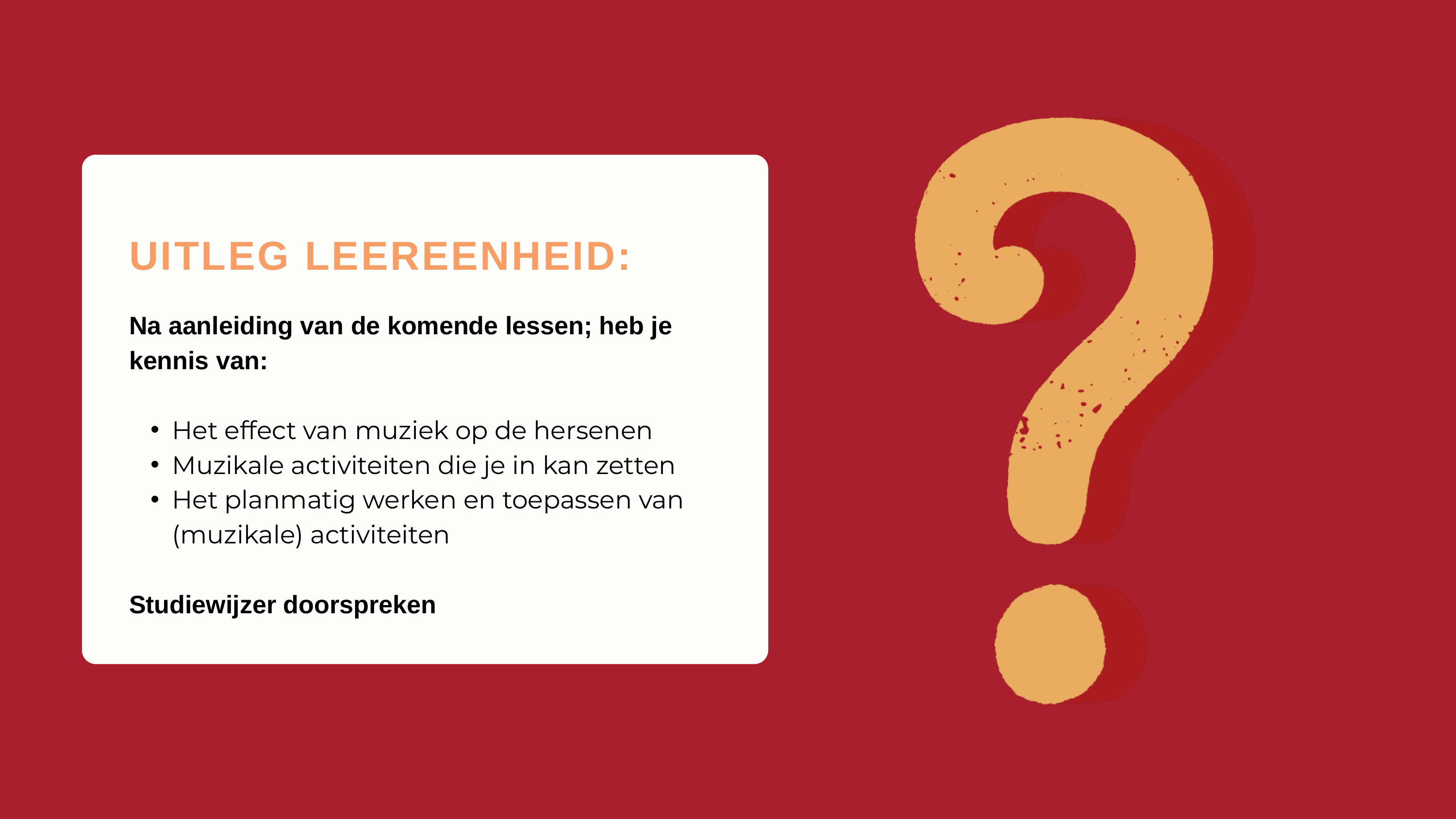

UITLEG LEEREENHEID:
Na aanleiding van de komende lessen; heb je kennis van:

Het effect van muziek op de hersenen
Muzikale activiteiten die je in kan zetten
Het planmatig werken en toepassen van (muzikale) activiteiten

Studiewijzer doorspreken